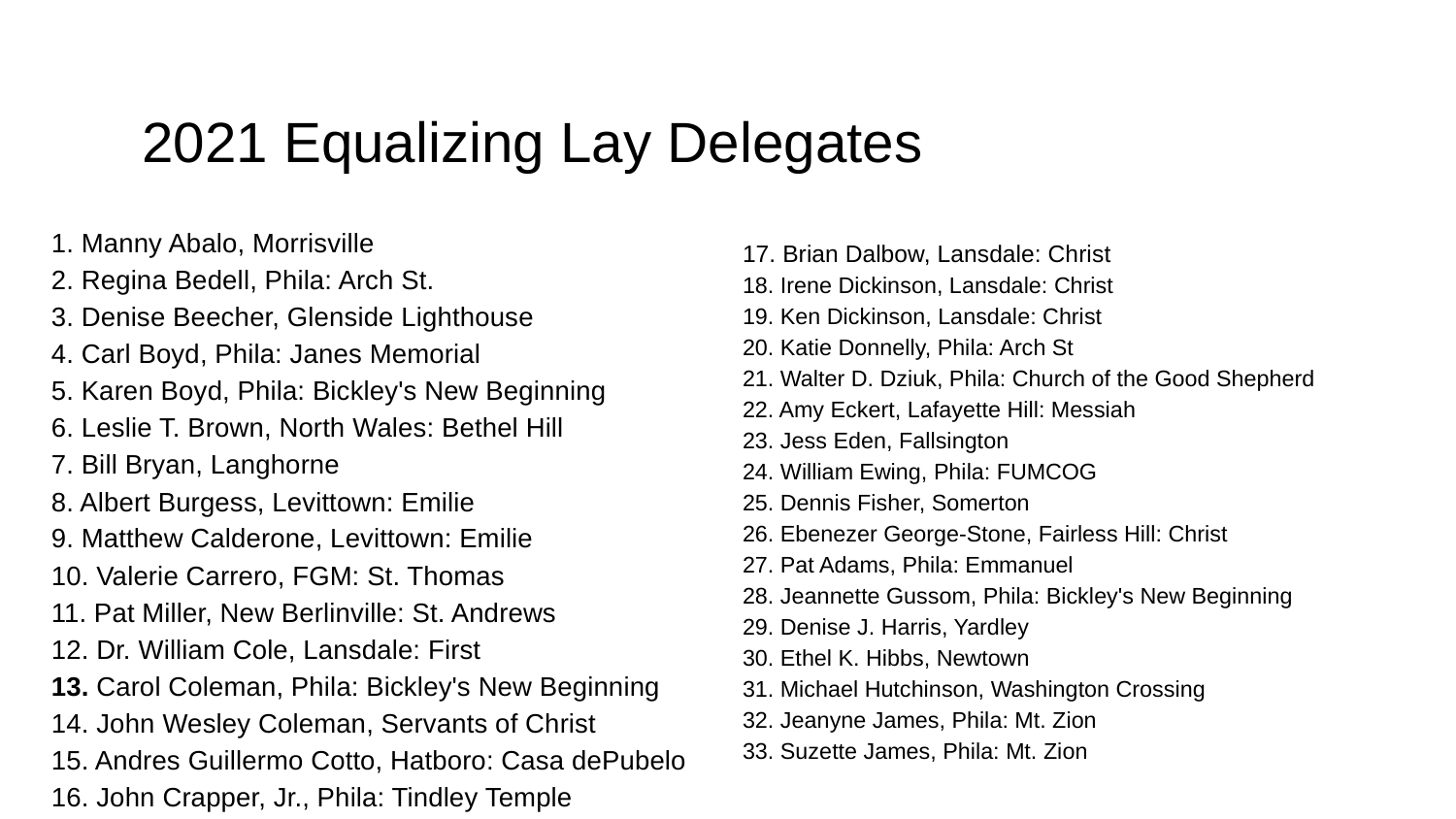

# 2021 Equalizing Lay Delegates

17. Brian Dalbow, Lansdale: Christ
18. Irene Dickinson, Lansdale: Christ
19. Ken Dickinson, Lansdale: Christ
20. Katie Donnelly, Phila: Arch St
21. Walter D. Dziuk, Phila: Church of the Good Shepherd
22. Amy Eckert, Lafayette Hill: Messiah
23. Jess Eden, Fallsington
24. William Ewing, Phila: FUMCOG
25. Dennis Fisher, Somerton
26. Ebenezer George-Stone, Fairless Hill: Christ
27. Pat Adams, Phila: Emmanuel
28. Jeannette Gussom, Phila: Bickley's New Beginning
29. Denise J. Harris, Yardley
30. Ethel K. Hibbs, Newtown
31. Michael Hutchinson, Washington Crossing
32. Jeanyne James, Phila: Mt. Zion
33. Suzette James, Phila: Mt. Zion

1. Manny Abalo, Morrisville
2. Regina Bedell, Phila: Arch St.
3. Denise Beecher, Glenside Lighthouse
4. Carl Boyd, Phila: Janes Memorial
5. Karen Boyd, Phila: Bickley's New Beginning
6. Leslie T. Brown, North Wales: Bethel Hill
7. Bill Bryan, Langhorne
8. Albert Burgess, Levittown: Emilie
9. Matthew Calderone, Levittown: Emilie
10. Valerie Carrero, FGM: St. Thomas
11. Pat Miller, New Berlinville: St. Andrews
12. Dr. William Cole, Lansdale: First
13. Carol Coleman, Phila: Bickley's New Beginning
14. John Wesley Coleman, Servants of Christ
15. Andres Guillermo Cotto, Hatboro: Casa dePubelo
16. John Crapper, Jr., Phila: Tindley Temple